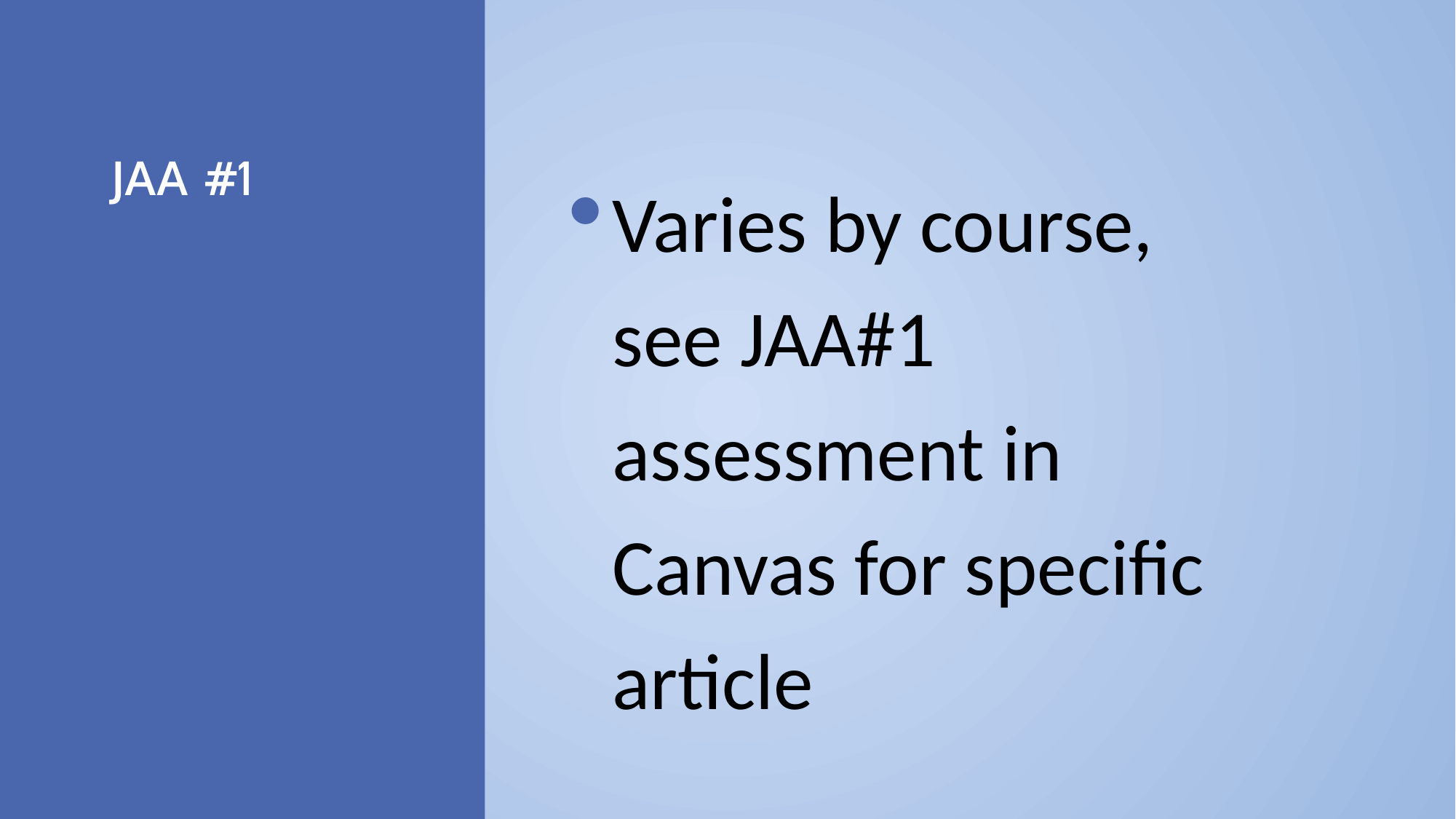

# JAA #1
Varies by course, see JAA#1 assessment in Canvas for specific article